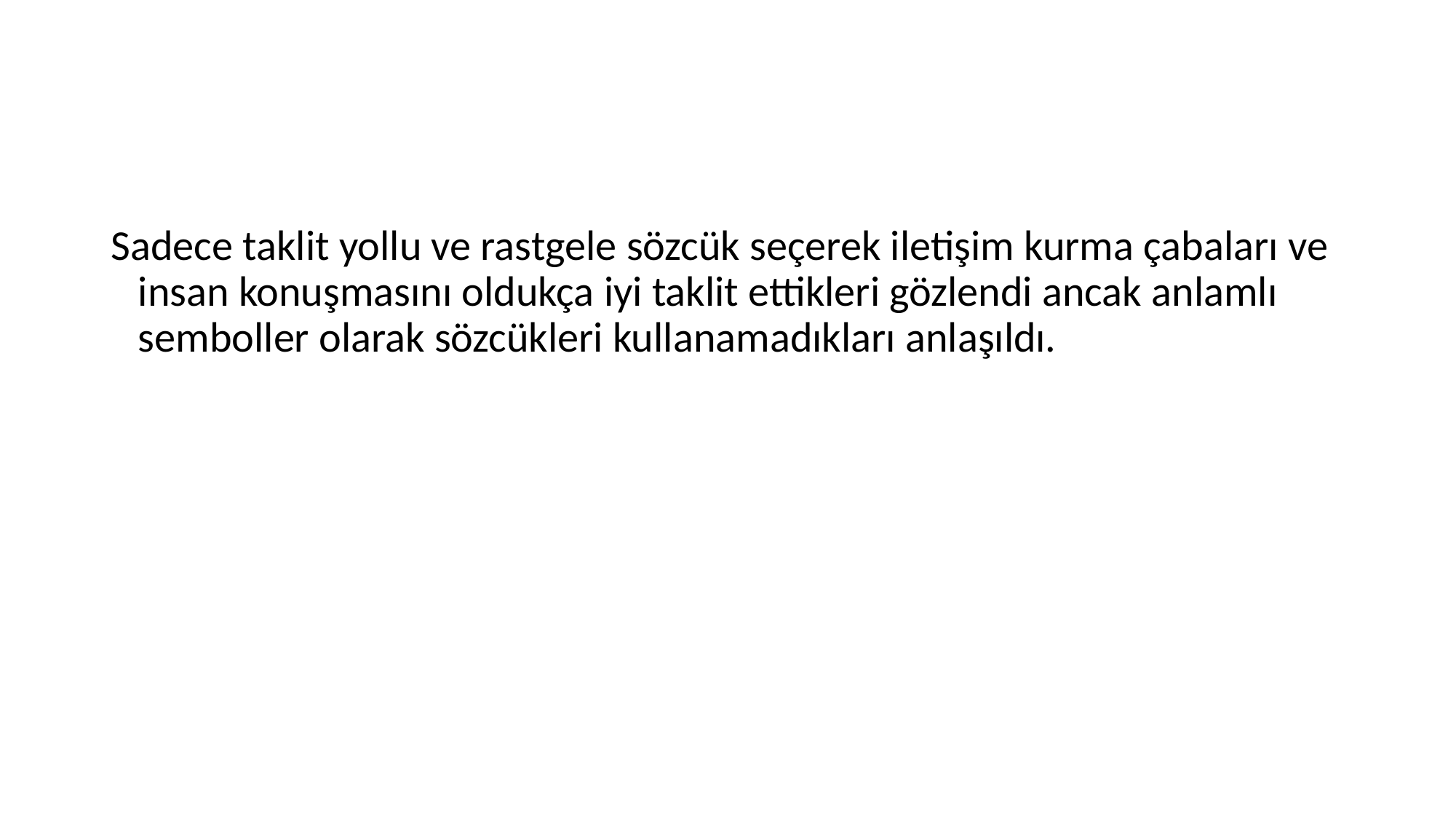

#
Sadece taklit yollu ve rastgele sözcük seçerek iletişim kurma çabaları ve insan konuşmasını oldukça iyi taklit ettikleri gözlendi ancak anlamlı semboller olarak sözcükleri kullanamadıkları anlaşıldı.